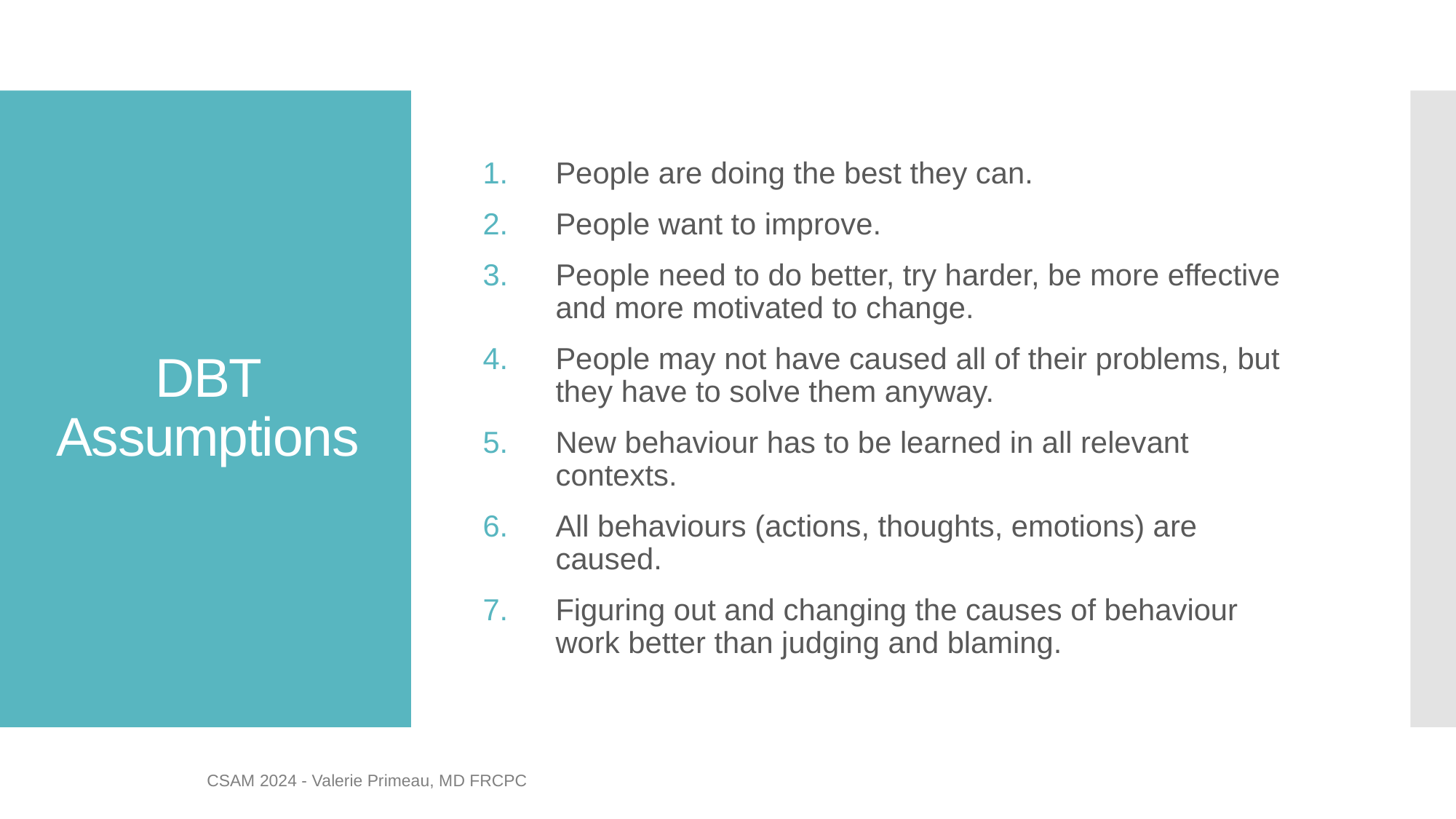

People are doing the best they can.
People want to improve.
People need to do better, try harder, be more effective and more motivated to change.
People may not have caused all of their problems, but they have to solve them anyway.
New behaviour has to be learned in all relevant contexts.
All behaviours (actions, thoughts, emotions) are caused.
Figuring out and changing the causes of behaviour work better than judging and blaming.
# DBT Assumptions
CSAM 2024 - Valerie Primeau, MD FRCPC